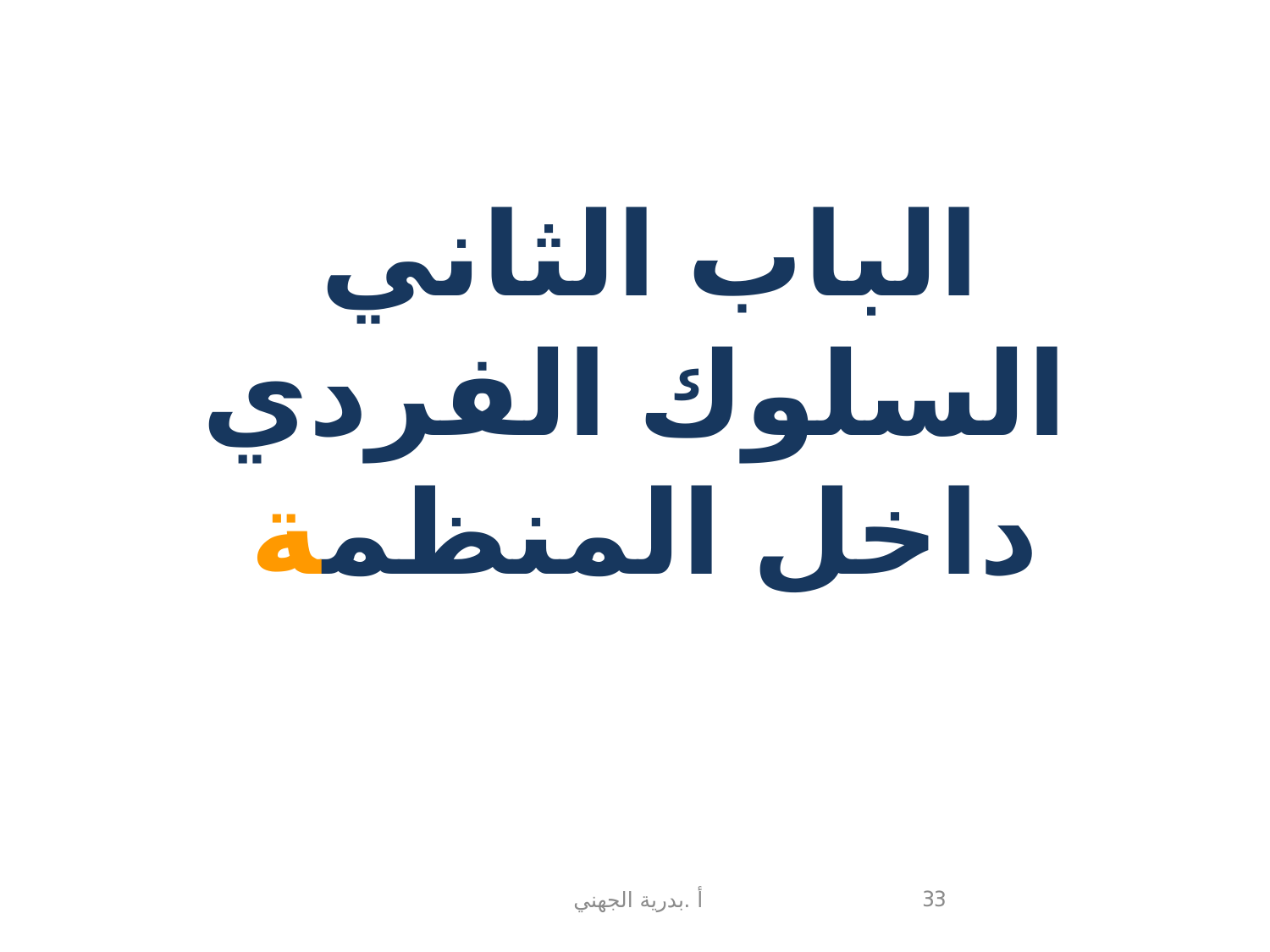

# الباب الثاني السلوك الفردي داخل المنظمة
33
أ .بدرية الجهني